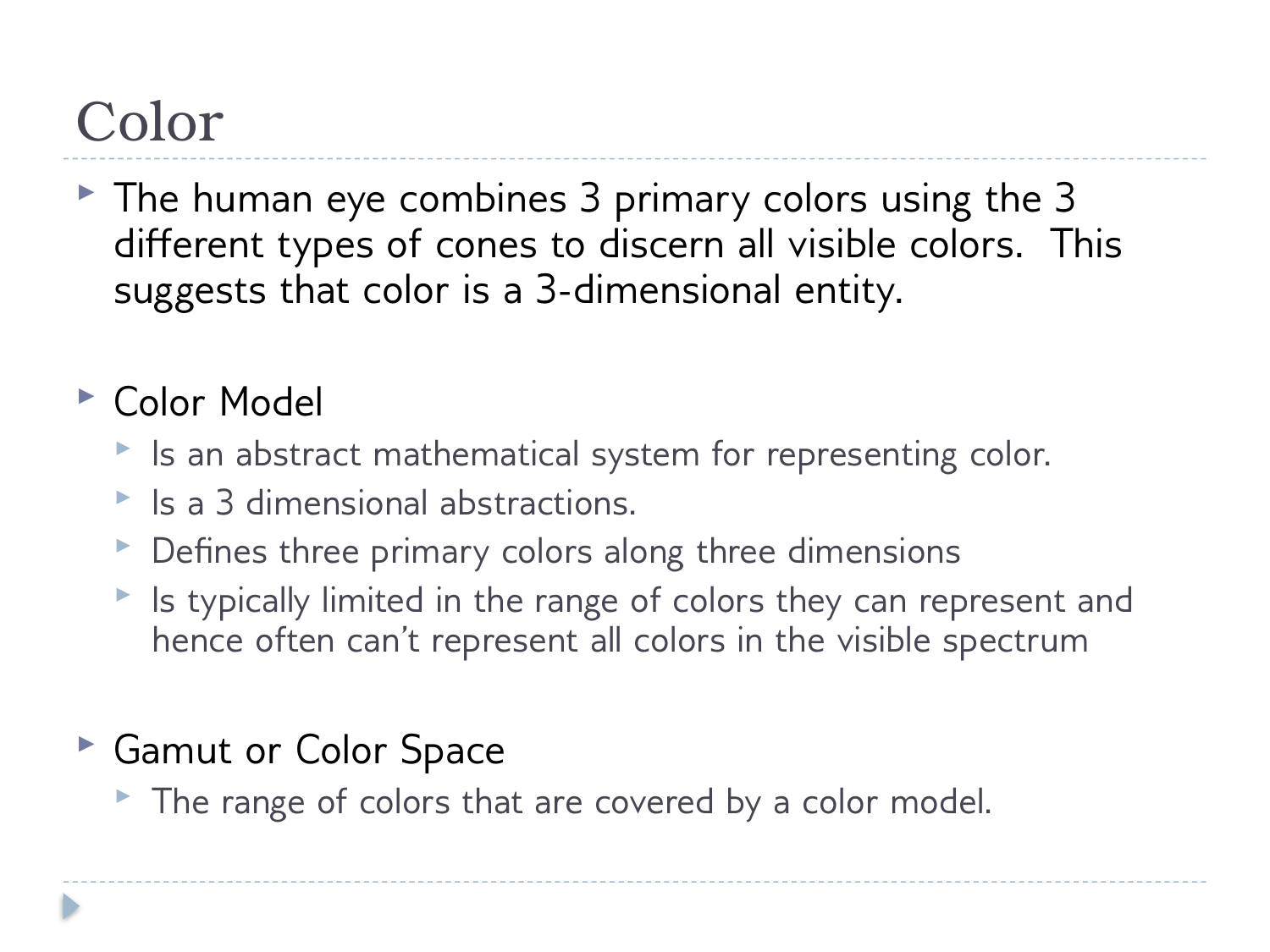

# Color
The human eye combines 3 primary colors using the 3 different types of cones to discern all visible colors.  This suggests that color is a 3-dimensional entity.

Color Model
Is an abstract mathematical system for representing color.
Is a 3 dimensional abstractions.
Defines three primary colors along three dimensions
Is typically limited in the range of colors they can represent and hence often can’t represent all colors in the visible spectrum

Gamut or Color Space
The range of colors that are covered by a color model.